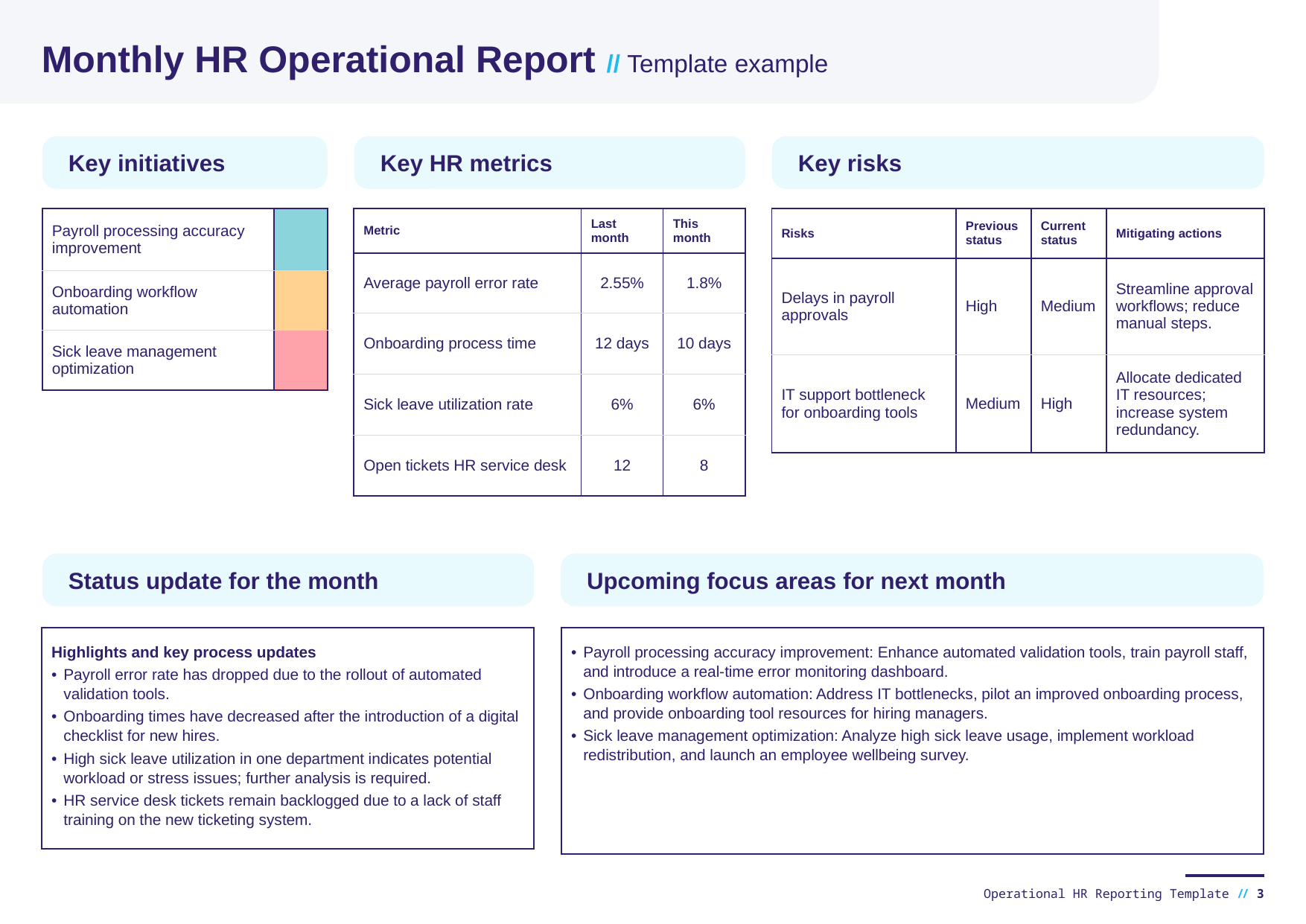

Monthly HR Operational Report // Template example
Key initiatives
Key HR metrics
Key risks
| Risks | Previous status | Current status | Mitigating actions |
| --- | --- | --- | --- |
| Delays in payroll approvals | High | Medium | Streamline approval workflows; reduce manual steps. |
| IT support bottleneck for onboarding tools | Medium | High | Allocate dedicated IT resources; increase system redundancy. |
| Payroll processing accuracy improvement |  |
| --- | --- |
| Onboarding workflow automation |  |
| Sick leave management optimization |  |
| Metric | Last month | This month |
| --- | --- | --- |
| Average payroll error rate | 2.55% | 1.8% |
| Onboarding process time | 12 days | 10 days |
| Sick leave utilization rate | 6% | 6% |
| Open tickets HR service desk | 12 | 8 |
Status update for the month
Upcoming focus areas for next month
| Highlights and key process updates Payroll error rate has dropped due to the rollout of automated validation tools. Onboarding times have decreased after the introduction of a digital checklist for new hires. High sick leave utilization in one department indicates potential workload or stress issues; further analysis is required. HR service desk tickets remain backlogged due to a lack of staff training on the new ticketing system. |
| --- |
| Payroll processing accuracy improvement: Enhance automated validation tools, train payroll staff, and introduce a real-time error monitoring dashboard. Onboarding workflow automation: Address IT bottlenecks, pilot an improved onboarding process, and provide onboarding tool resources for hiring managers. Sick leave management optimization: Analyze high sick leave usage, implement workload redistribution, and launch an employee wellbeing survey. |
| --- |